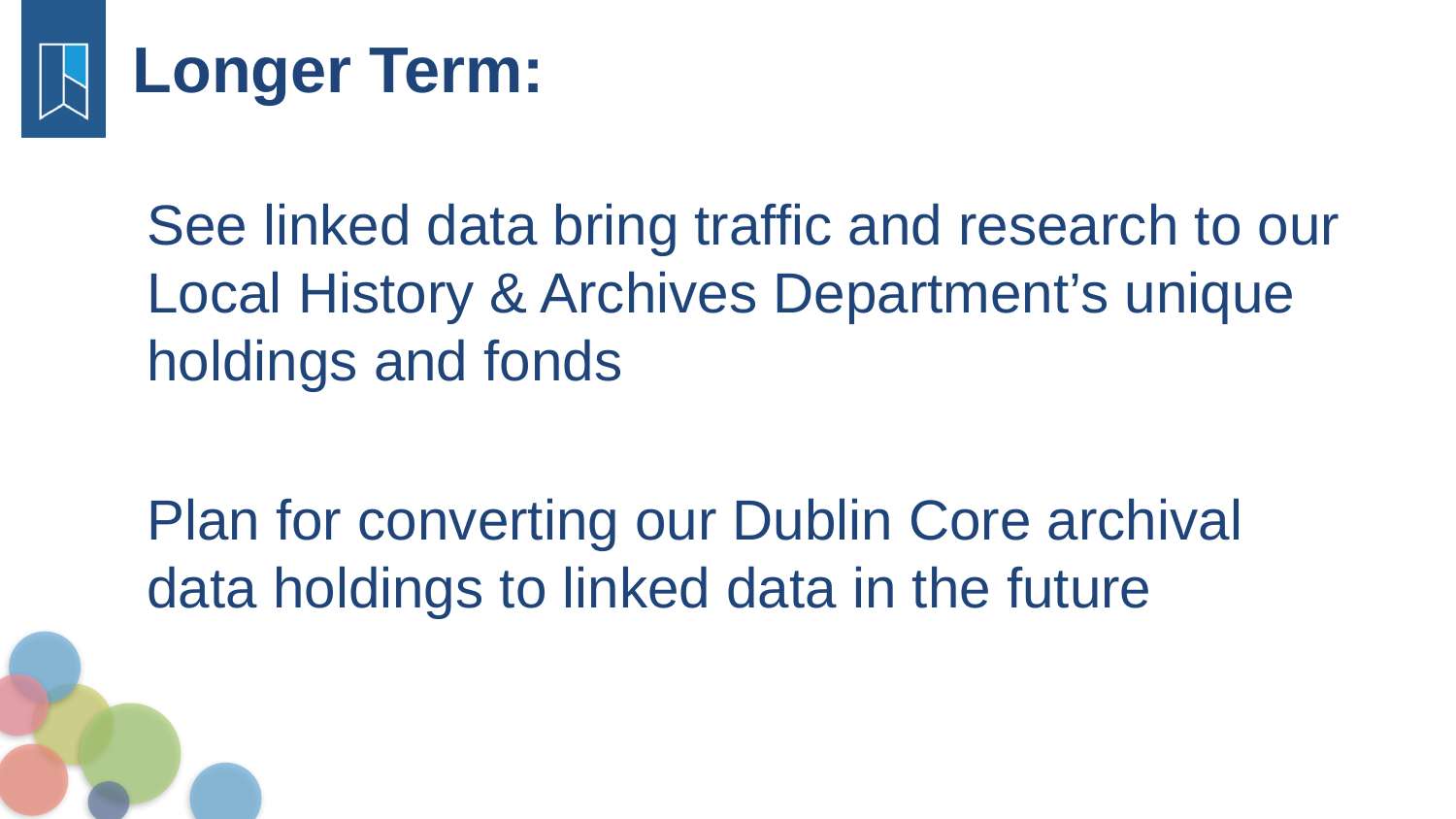

Longer Term:
See linked data bring traffic and research to our Local History & Archives Department’s unique holdings and fonds

Plan for converting our Dublin Core archival data holdings to linked data in the future